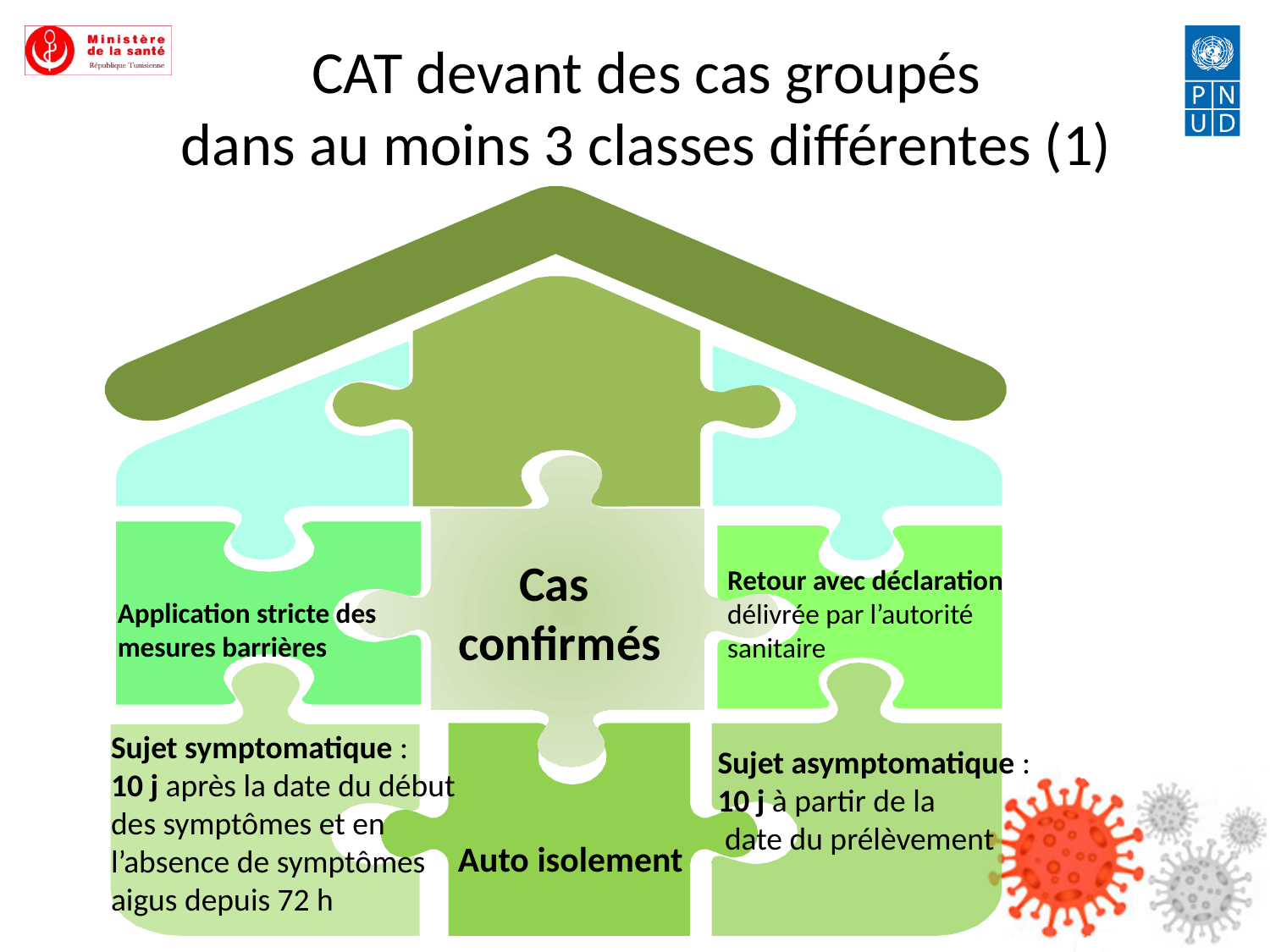

# CAT devant des cas groupés dans au moins 3 classes différentes (1)

Cas
confirmés

Application stricte des mesures barrières

Retour avec déclaration délivrée par l’autorité sanitaire

Sujet symptomatique :
10 j après la date du début des symptômes et en l’absence de symptômes aigus depuis 72 h

Auto isolement
Sujet asymptomatique : 10 j à partir de la
 date du prélèvement